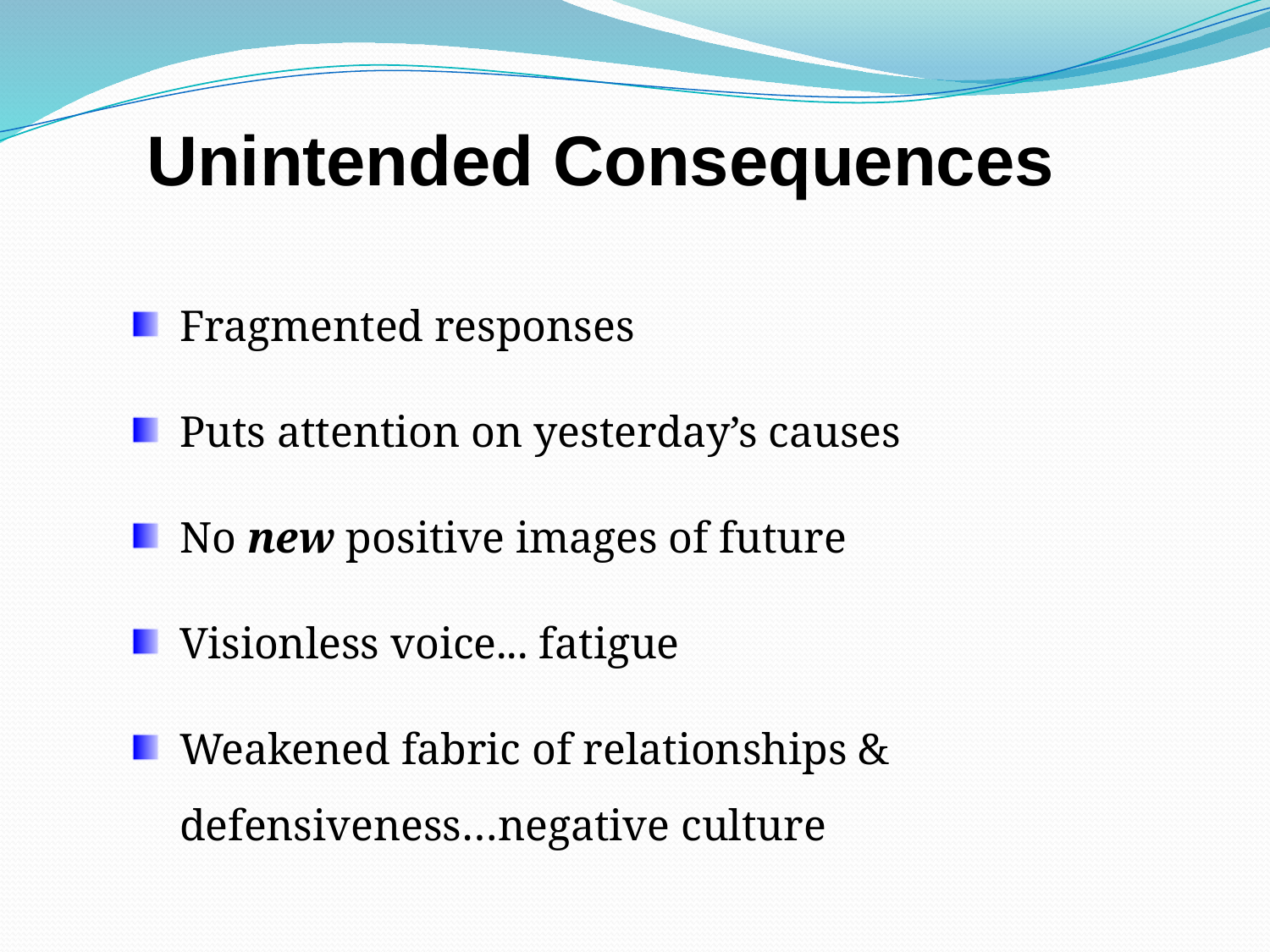

Unintended Consequences
Fragmented responses
Puts attention on yesterday’s causes
No new positive images of future
Visionless voice... fatigue
Weakened fabric of relationships & defensiveness…negative culture